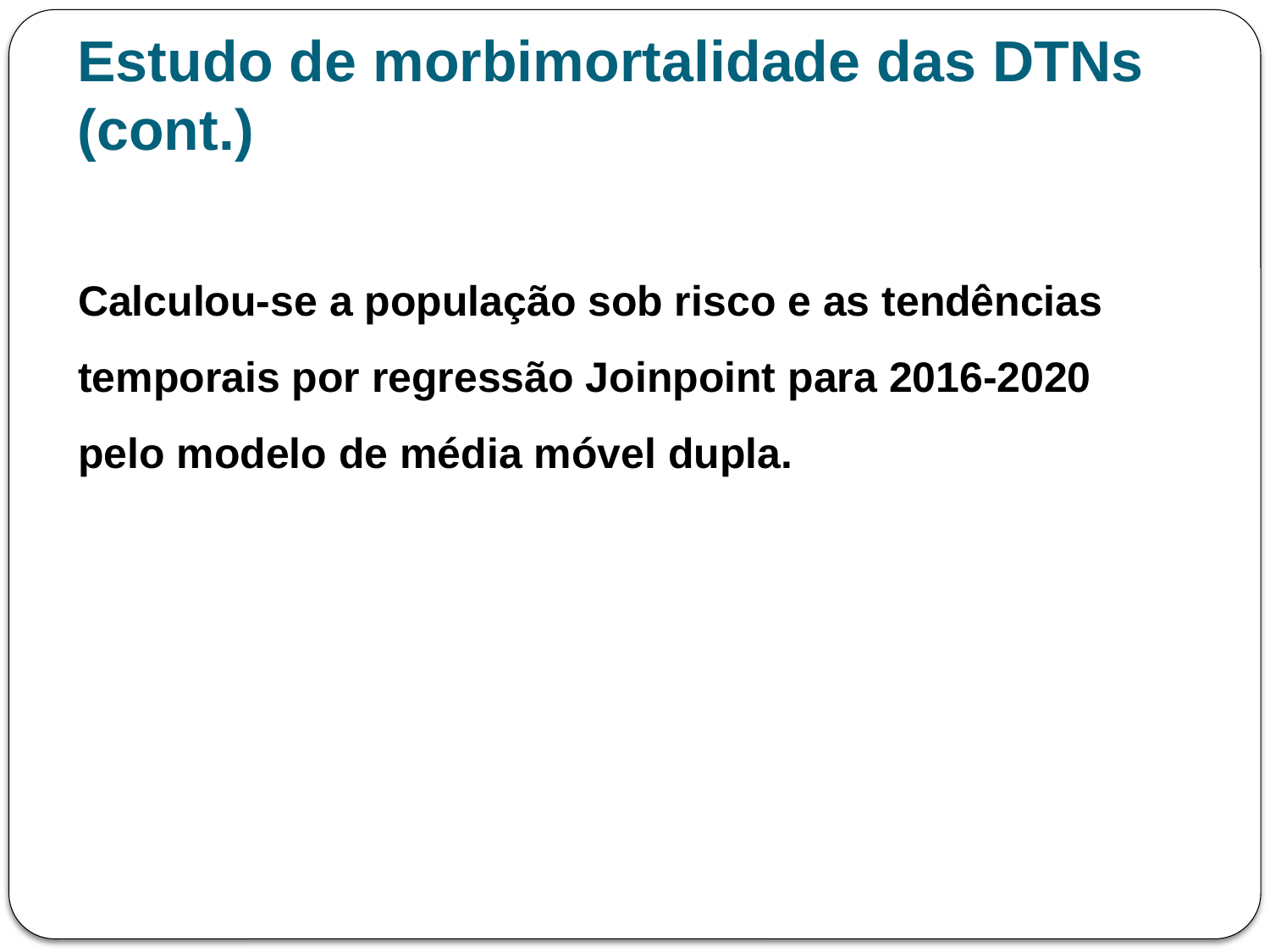

# Estudo de morbimortalidade das DTNs (cont.)
Calculou-se a população sob risco e as tendências temporais por regressão Joinpoint para 2016-2020 pelo modelo de média móvel dupla.